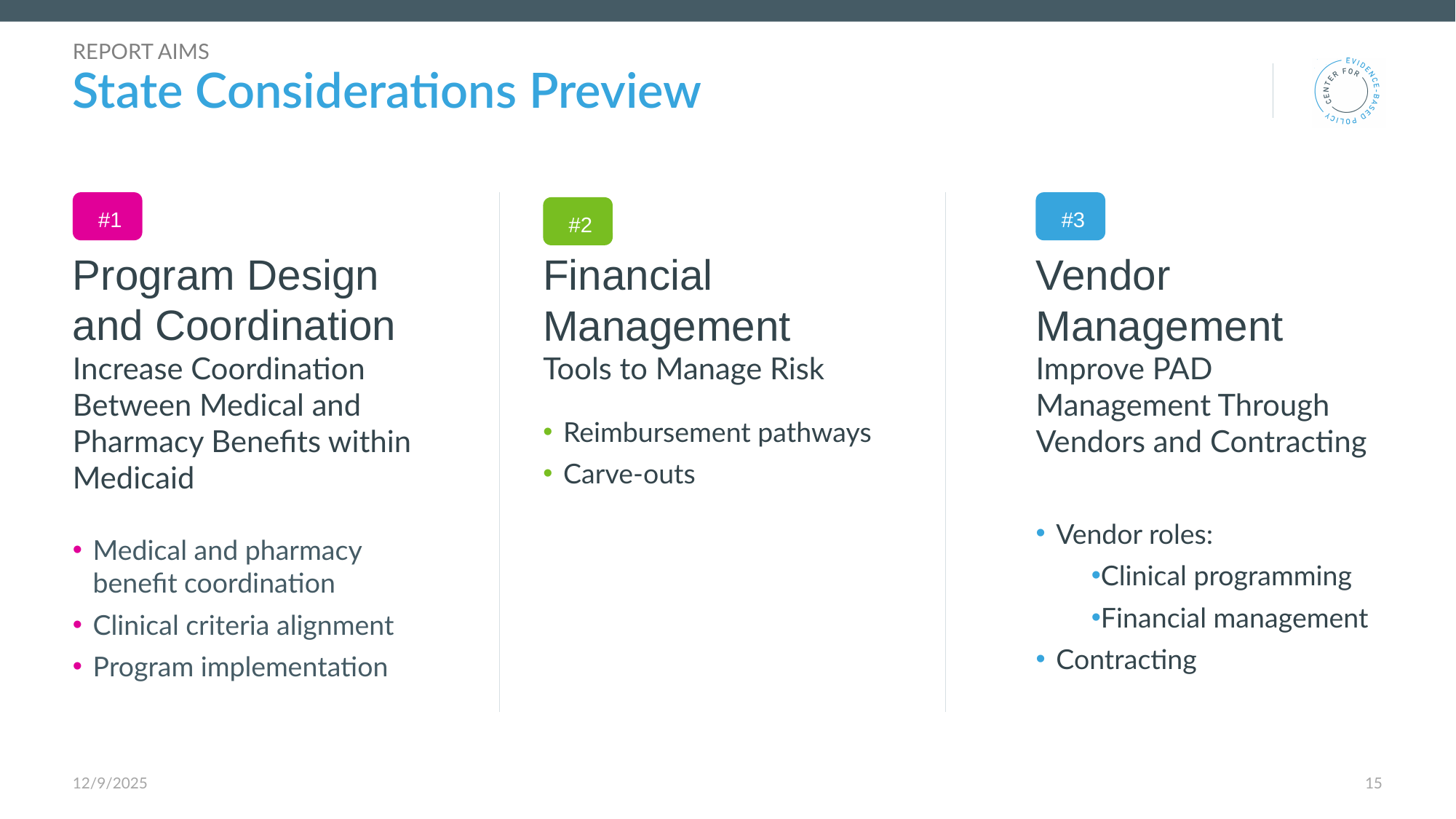

Report Aims
# State Considerations Preview
#1
#3
#2
Program Design and Coordination
Increase Coordination Between Medical and Pharmacy Benefits within Medicaid

Medical and pharmacy benefit coordination
Clinical criteria alignment
Program implementation

Financial
Management
Tools to Manage Risk

Reimbursement pathways
Carve-outs

Vendor
Management
Improve PAD Management Through Vendors and Contracting

Vendor roles:
Clinical programming
Financial management
Contracting

12/9/2025
15